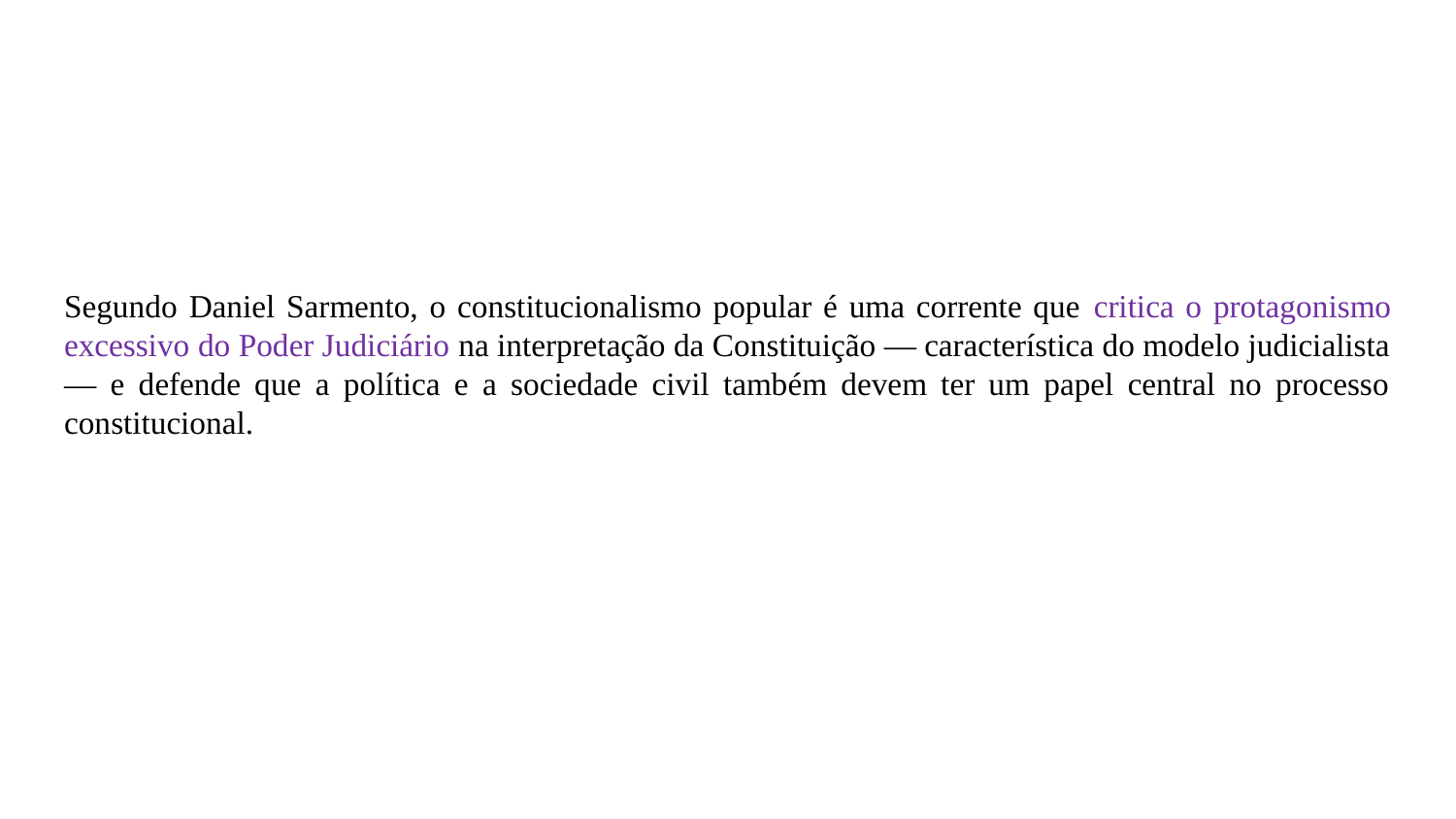

#

Segundo Daniel Sarmento, o constitucionalismo popular é uma corrente que critica o protagonismo excessivo do Poder Judiciário na interpretação da Constituição — característica do modelo judicialista — e defende que a política e a sociedade civil também devem ter um papel central no processo constitucional.